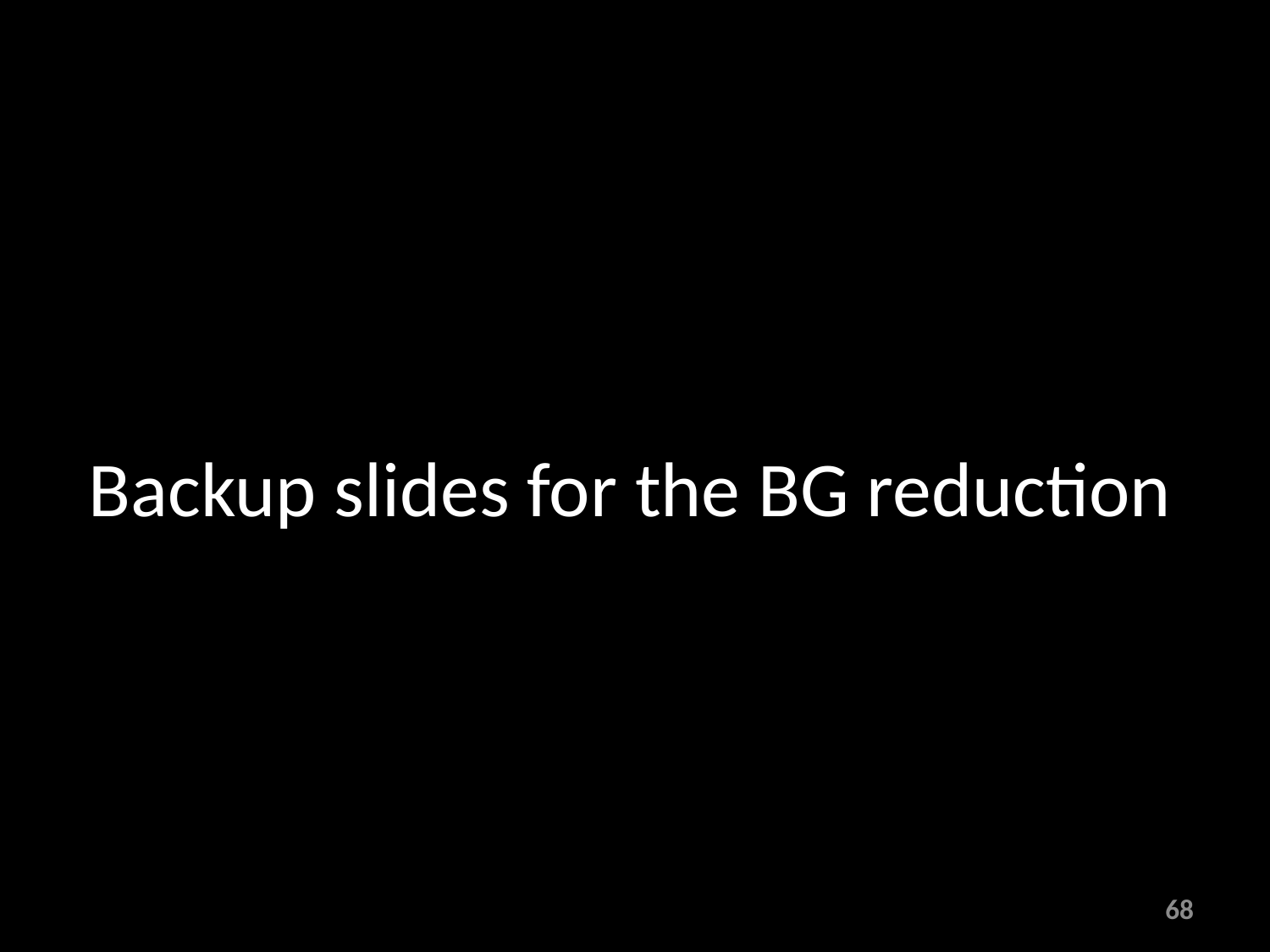

# Backup slides for the BG reduction
68